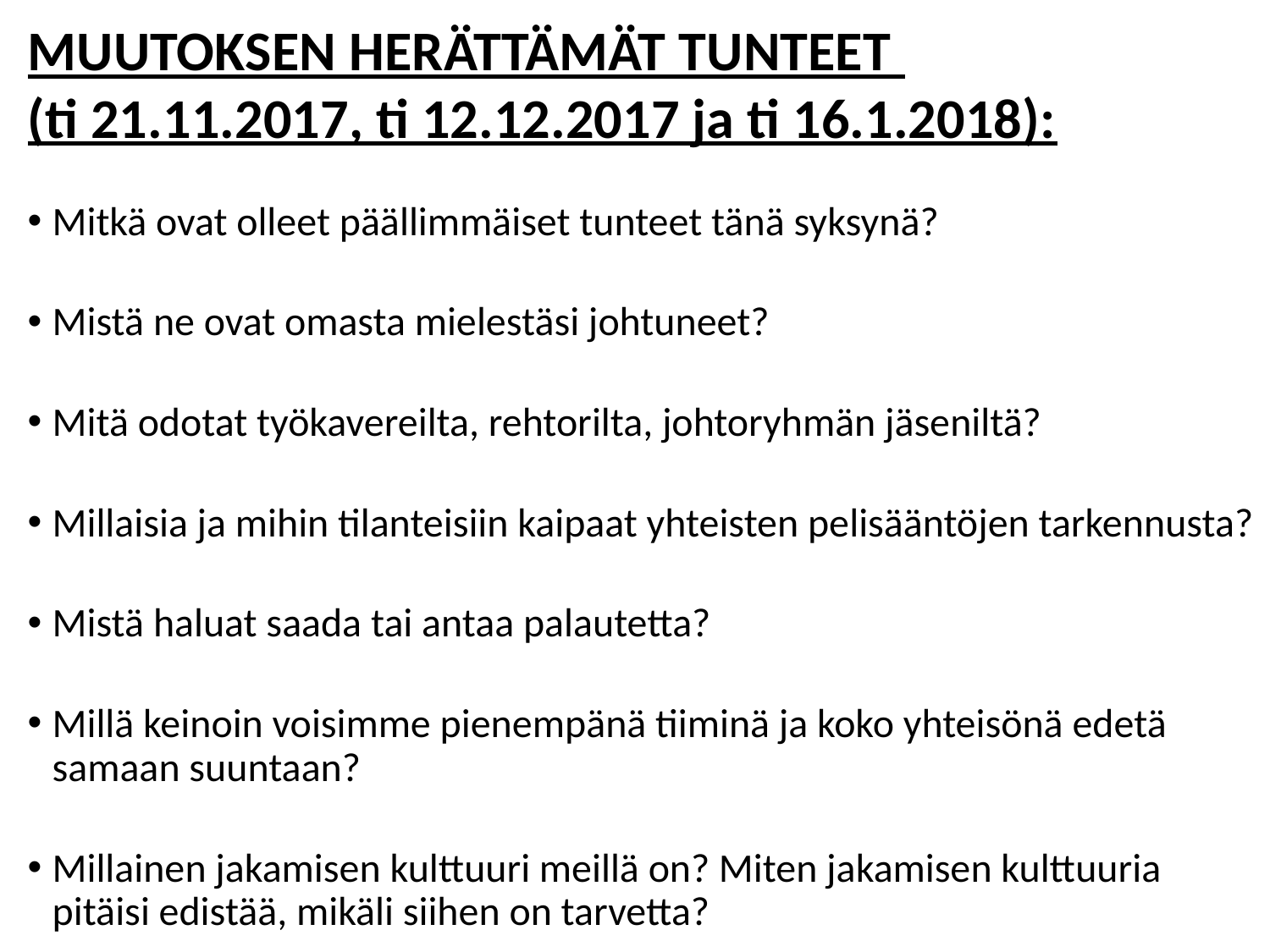

MUUTOKSEN HERÄTTÄMÄT TUNTEET
(ti 21.11.2017, ti 12.12.2017 ja ti 16.1.2018):

Mitkä ovat olleet päällimmäiset tunteet tänä syksynä?

Mistä ne ovat omasta mielestäsi johtuneet?

Mitä odotat työkavereilta, rehtorilta, johtoryhmän jäseniltä?

Millaisia ja mihin tilanteisiin kaipaat yhteisten pelisääntöjen tarkennusta?

Mistä haluat saada tai antaa palautetta?

Millä keinoin voisimme pienempänä tiiminä ja koko yhteisönä edetä samaan suuntaan?

Millainen jakamisen kulttuuri meillä on? Miten jakamisen kulttuuria pitäisi edistää, mikäli siihen on tarvetta?